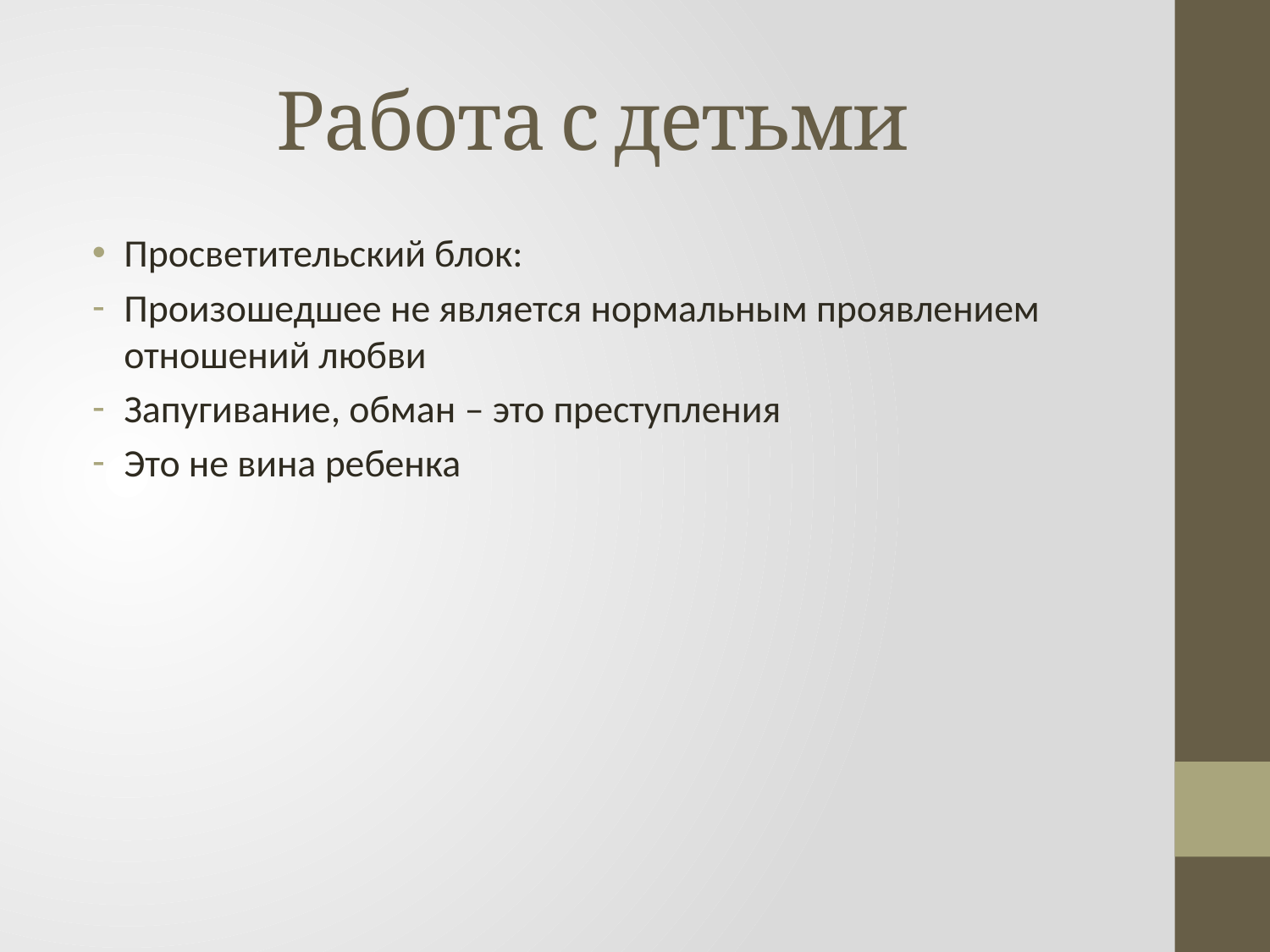

# Работа с детьми
Просветительский блок:
Произошедшее не является нормальным проявлением отношений любви
Запугивание, обман – это преступления
Это не вина ребенка